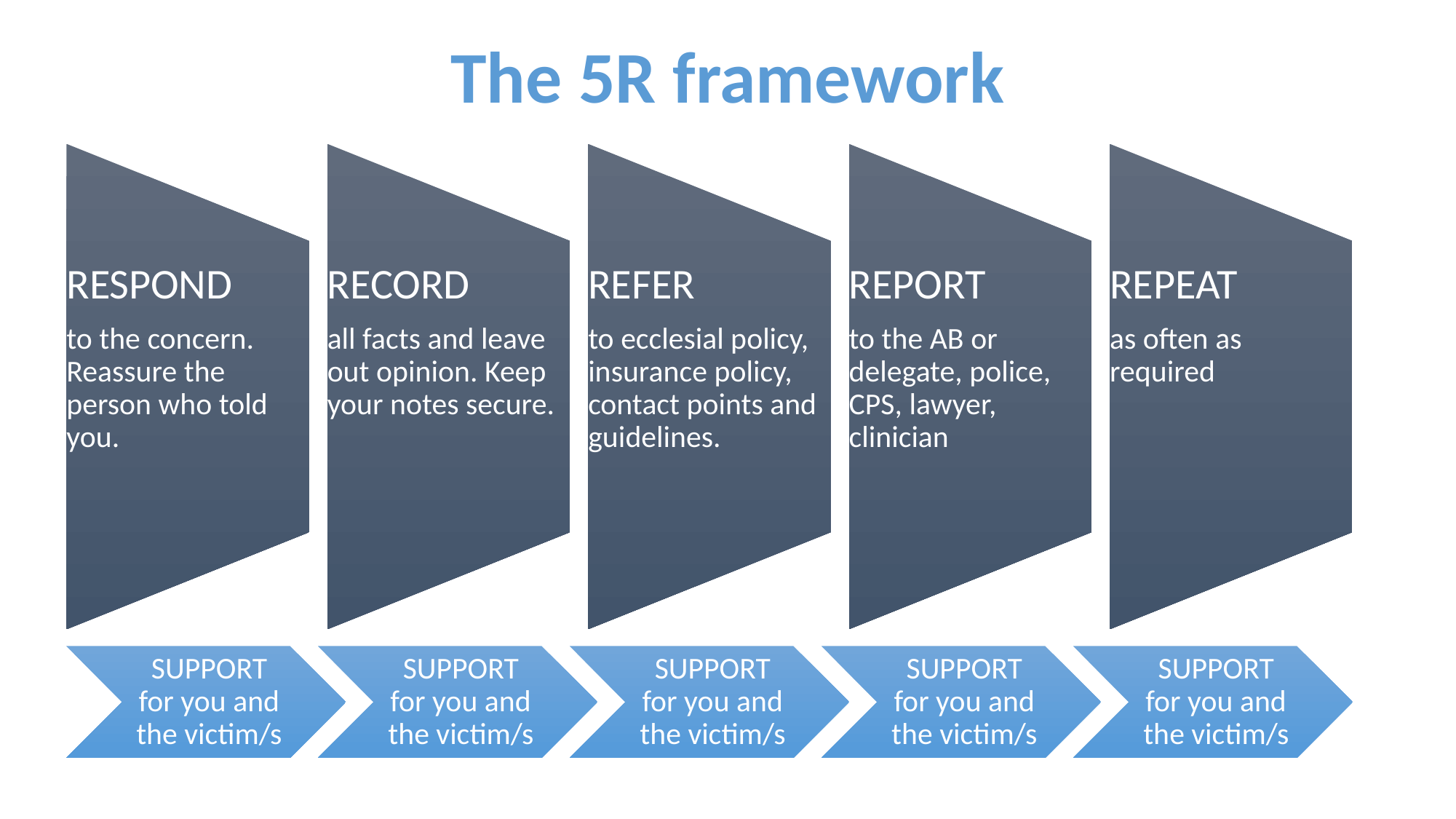

The 5R framework
RESPOND
to the concern. Reassure the person who told you.
RECORD
all facts and leave out opinion. Keep your notes secure.
REFER
to ecclesial policy, insurance policy, contact points and  guidelines.

REPORT
to the AB or delegate, police, CPS, lawyer, clinician
REPEAT
as often as required
SUPPORT for you and the victim/s
SUPPORT for you and the victim/s
SUPPORT for you and the victim/s
SUPPORT for you and the victim/s
SUPPORT for you and the victim/s